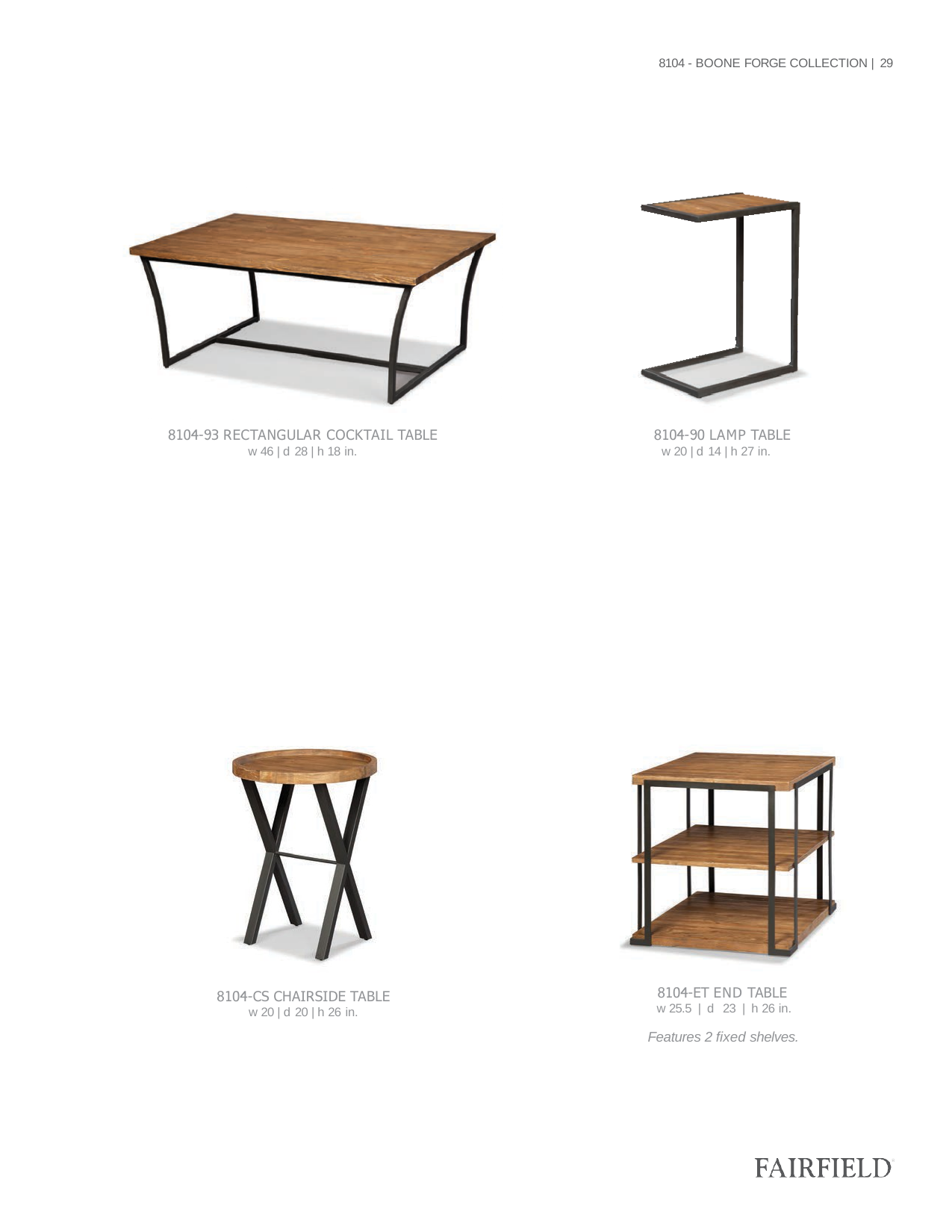

8104 - BOONE FORGE COLLECTION | 29

8104-93 RECTANGULAR COCKTAIL TABLE
w 46 | d 28 | h 18 in.
8104-90 LAMP TABLE
w 20 | d 14 | h 27 in.

8104-CS CHAIRSIDE TABLE
w 20 | d 20 | h 26 in.
| 8104-ET END TABLE w 25.5 | d 23 | h 26 in. |
| --- |
| Features 2 fixed shelves. |